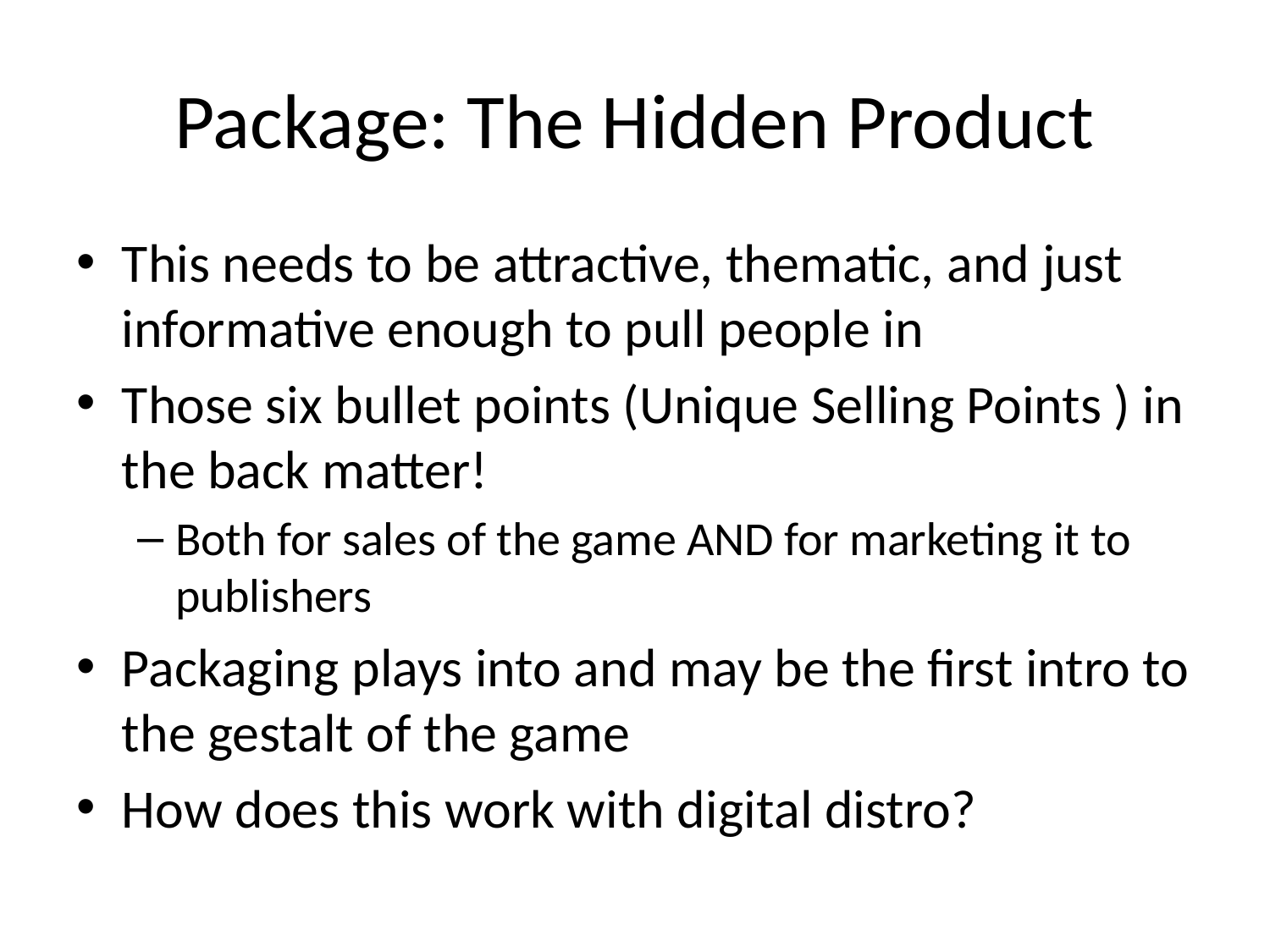

# Package: The Hidden Product
This needs to be attractive, thematic, and just informative enough to pull people in
Those six bullet points (Unique Selling Points ) in the back matter!
Both for sales of the game AND for marketing it to publishers
Packaging plays into and may be the first intro to the gestalt of the game
How does this work with digital distro?